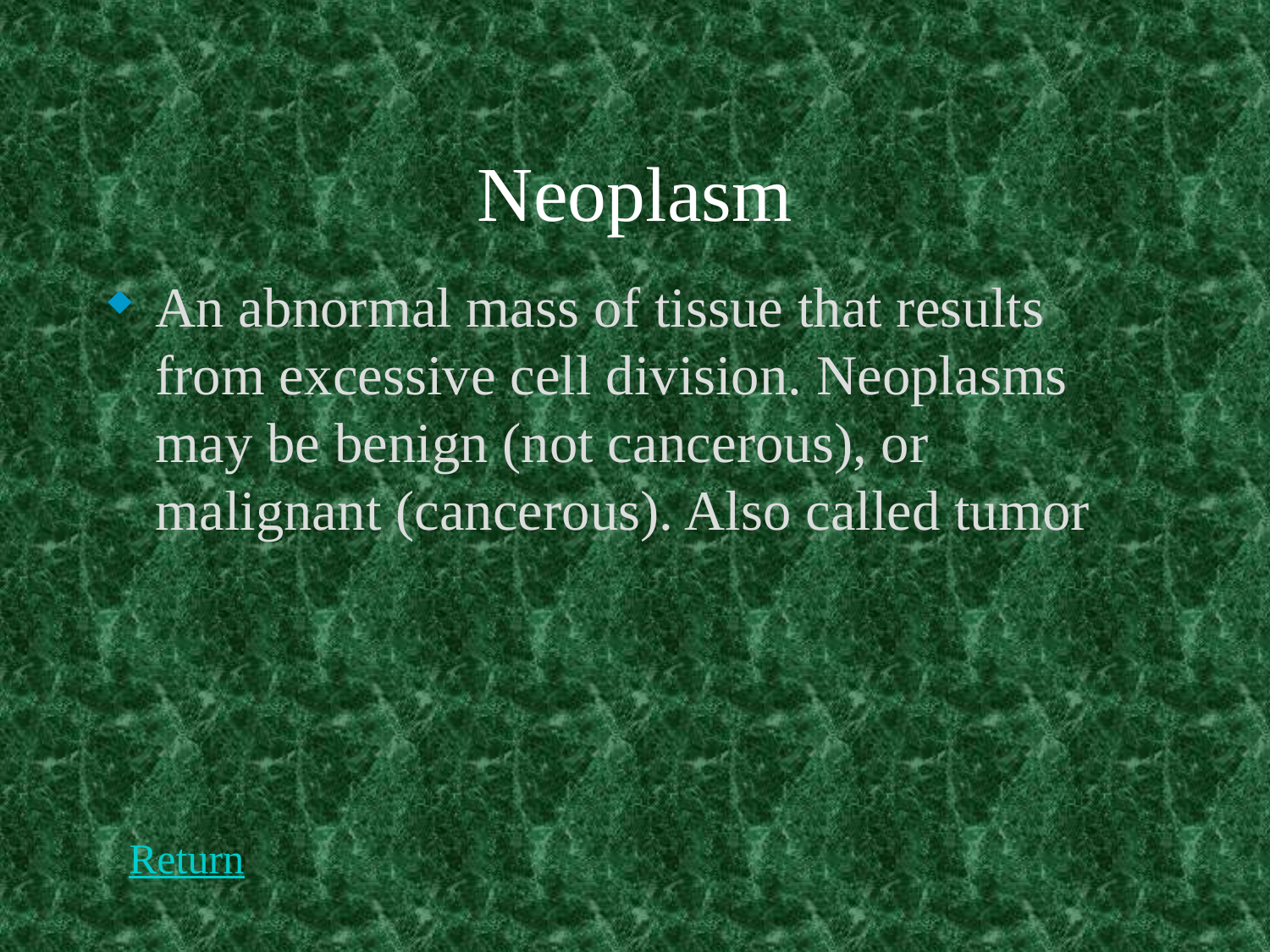

# Neoplasm
An abnormal mass of tissue that results from excessive cell division. Neoplasms may be benign (not cancerous), or malignant (cancerous). Also called tumor
Return